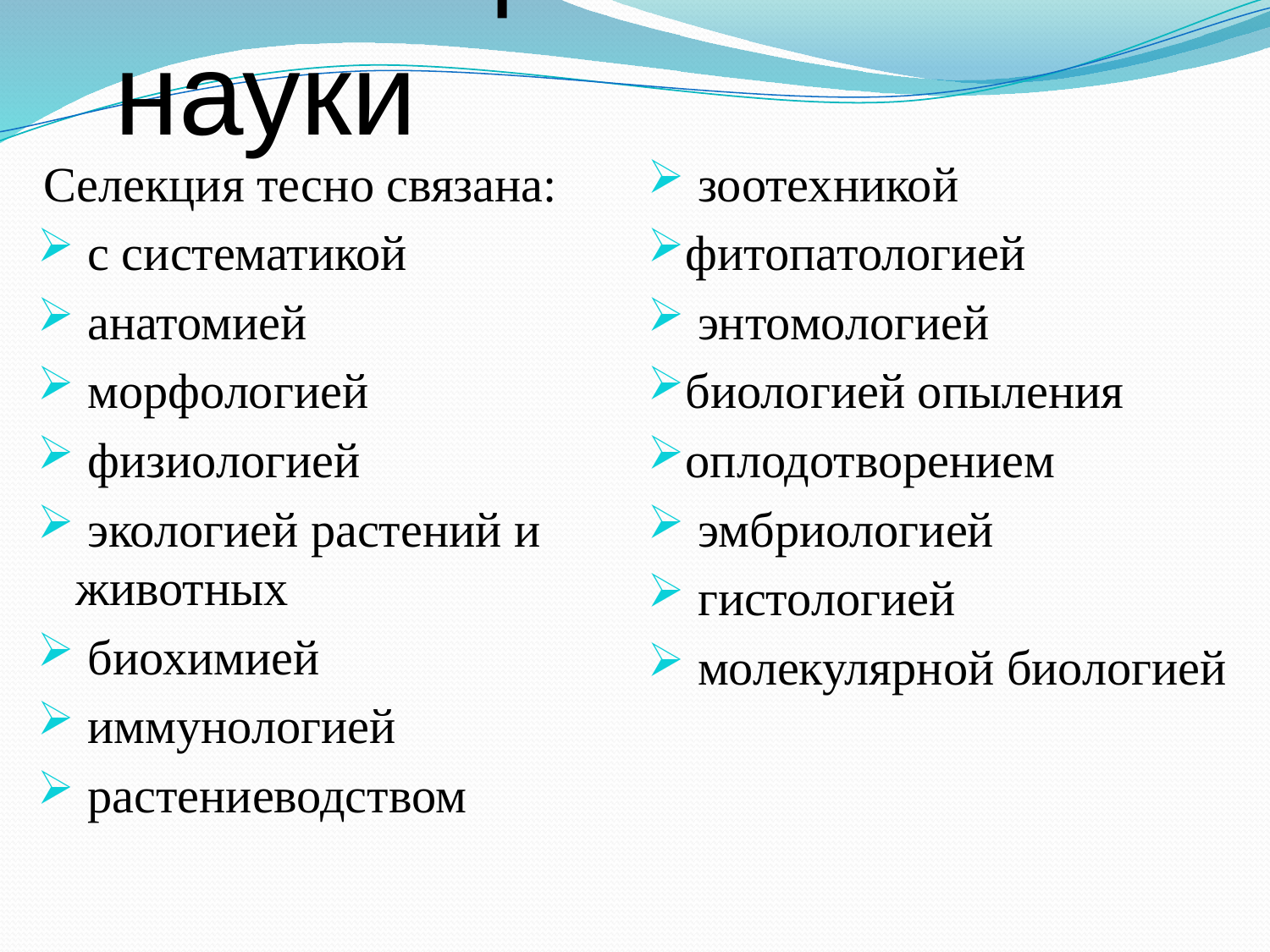

# Селекция и науки
Селекция тесно связана:
 с систематикой
 анатомией
 морфологией
 физиологией
 экологией растений и животных
 биохимией
 иммунологией
 растениеводством
 зоотехникой
фитопатологией
 энтомологией
биологией опыления
оплодотворением
 эмбриологией
 гистологией
 молекулярной биологией